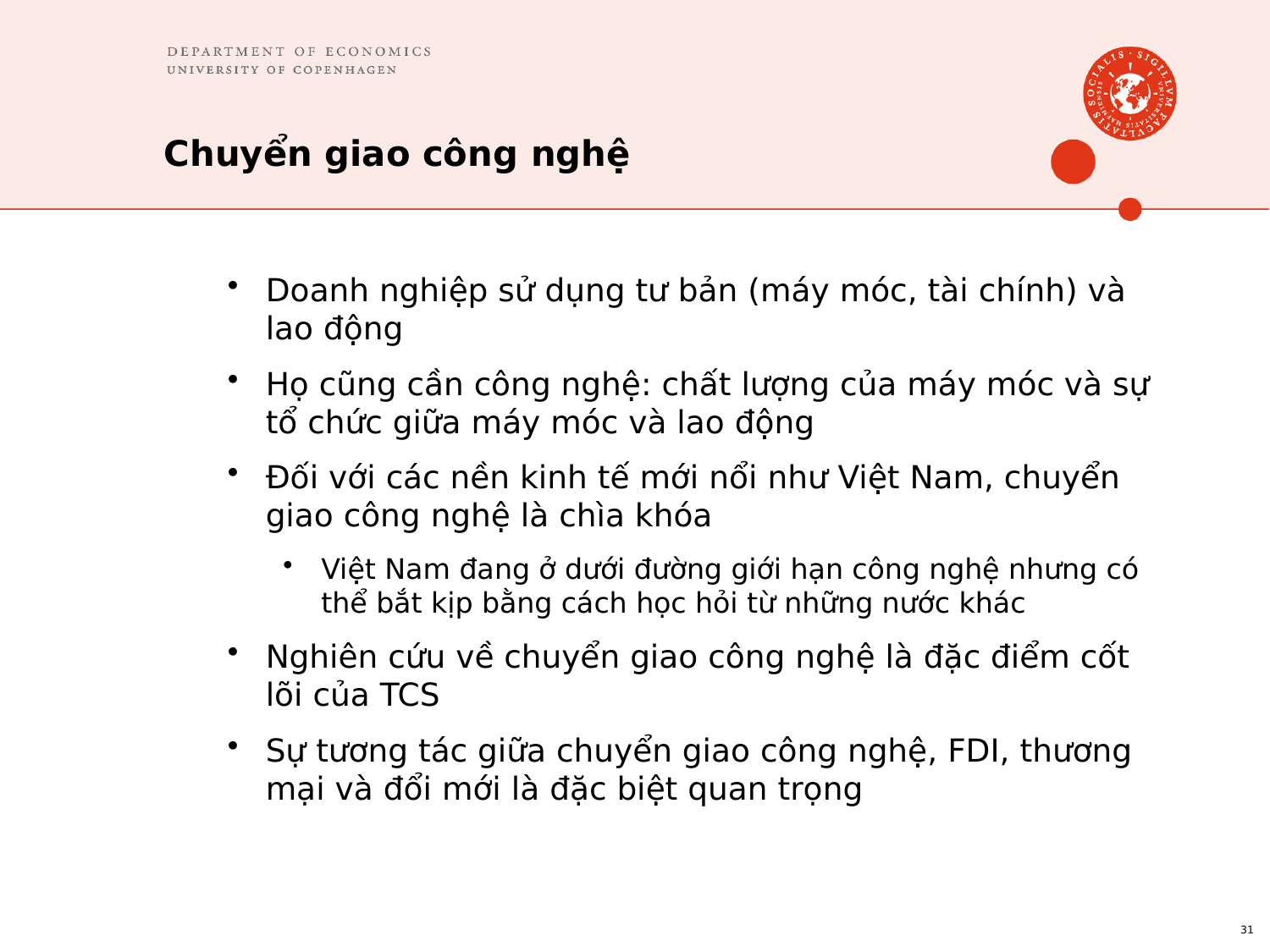

# Chuyển giao công nghệ
Doanh nghiệp sử dụng tư bản (máy móc, tài chính) và lao động
Họ cũng cần công nghệ: chất lượng của máy móc và sự tổ chức giữa máy móc và lao động
Đối với các nền kinh tế mới nổi như Việt Nam, chuyển giao công nghệ là chìa khóa
Việt Nam đang ở dưới đường giới hạn công nghệ nhưng có thể bắt kịp bằng cách học hỏi từ những nước khác
Nghiên cứu về chuyển giao công nghệ là đặc điểm cốt lõi của TCS
Sự tương tác giữa chuyển giao công nghệ, FDI, thương mại và đổi mới là đặc biệt quan trọng
31